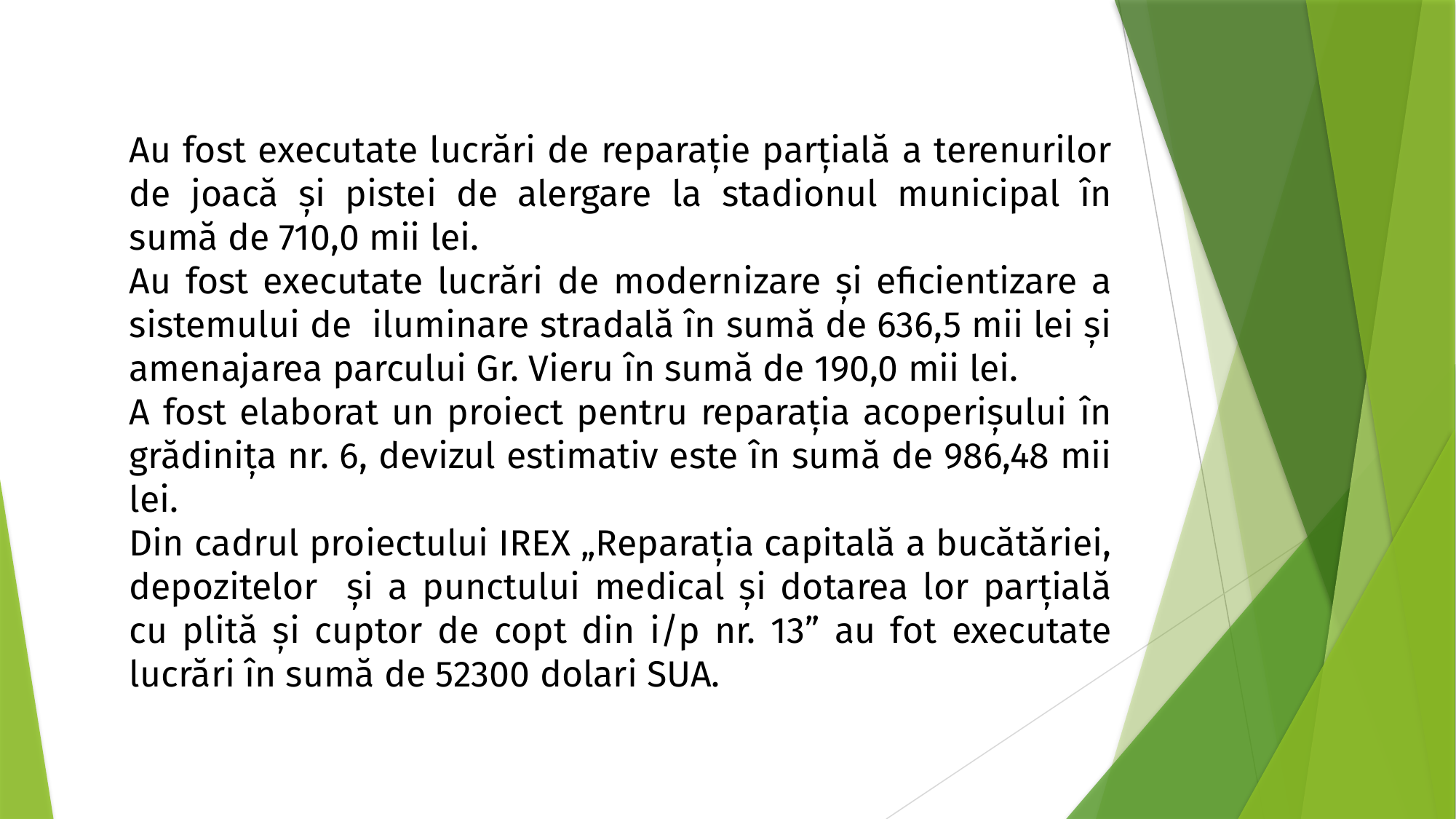

Au fost executate lucrări de reparaţie parţială a terenurilor de joacă şi pistei de alergare la stadionul municipal în sumă de 710,0 mii lei.
Au fost executate lucrări de modernizare şi eficientizare a sistemului de  iluminare stradală în sumă de 636,5 mii lei şi amenajarea parcului Gr. Vieru în sumă de 190,0 mii lei.
A fost elaborat un proiect pentru reparaţia acoperişului în grădiniţa nr. 6, devizul estimativ este în sumă de 986,48 mii lei.
Din cadrul proiectului IREX „Reparaţia capitală a bucătăriei, depozitelor  şi a punctului medical şi dotarea lor parţială cu plită şi cuptor de copt din i/p nr. 13” au fot executate lucrări în sumă de 52300 dolari SUA.